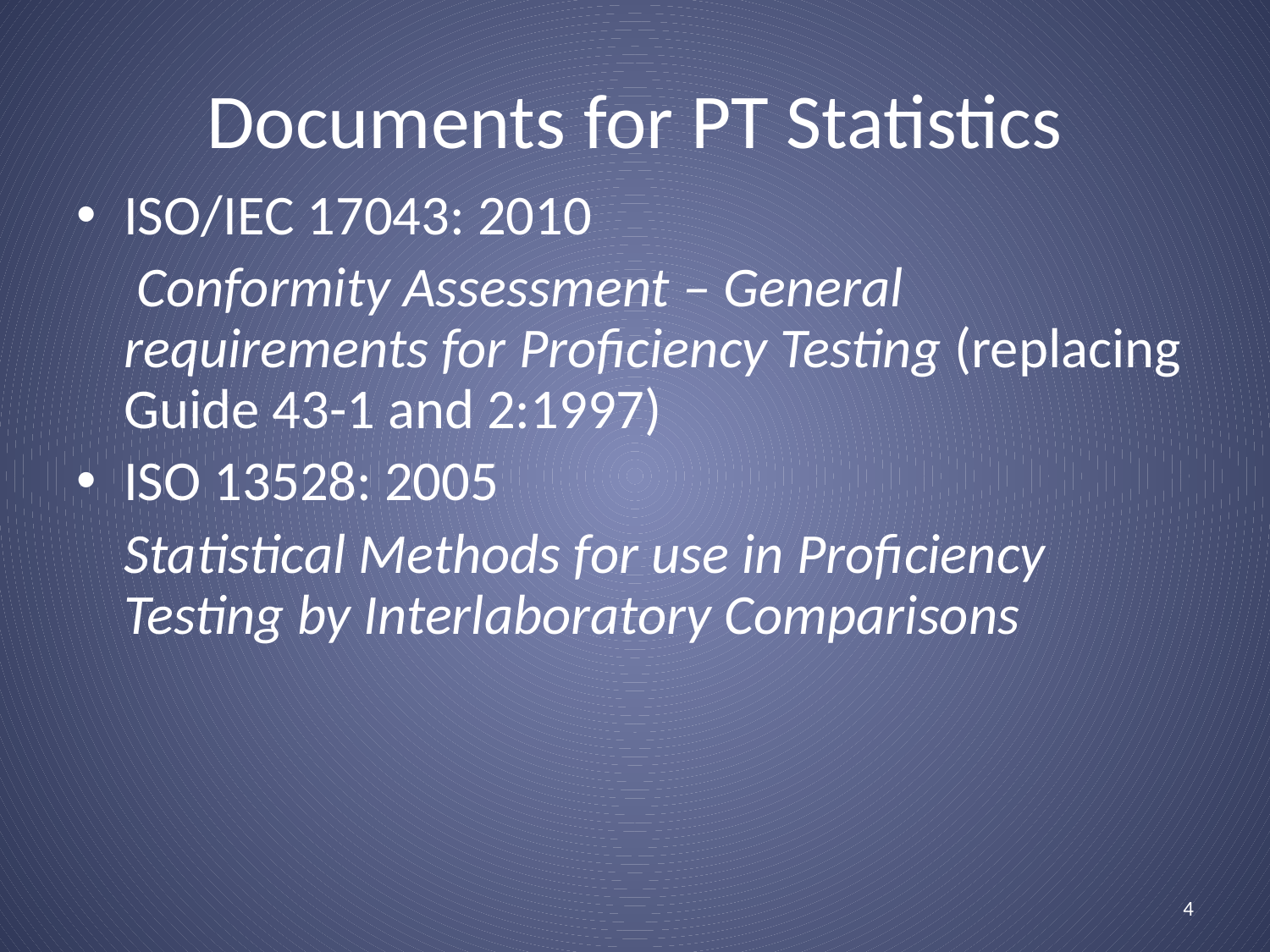

# Documents for PT Statistics
ISO/IEC 17043: 2010
	 Conformity Assessment – General requirements for Proficiency Testing (replacing Guide 43-1 and 2:1997)
ISO 13528: 2005
	Statistical Methods for use in Proficiency Testing by Interlaboratory Comparisons
4